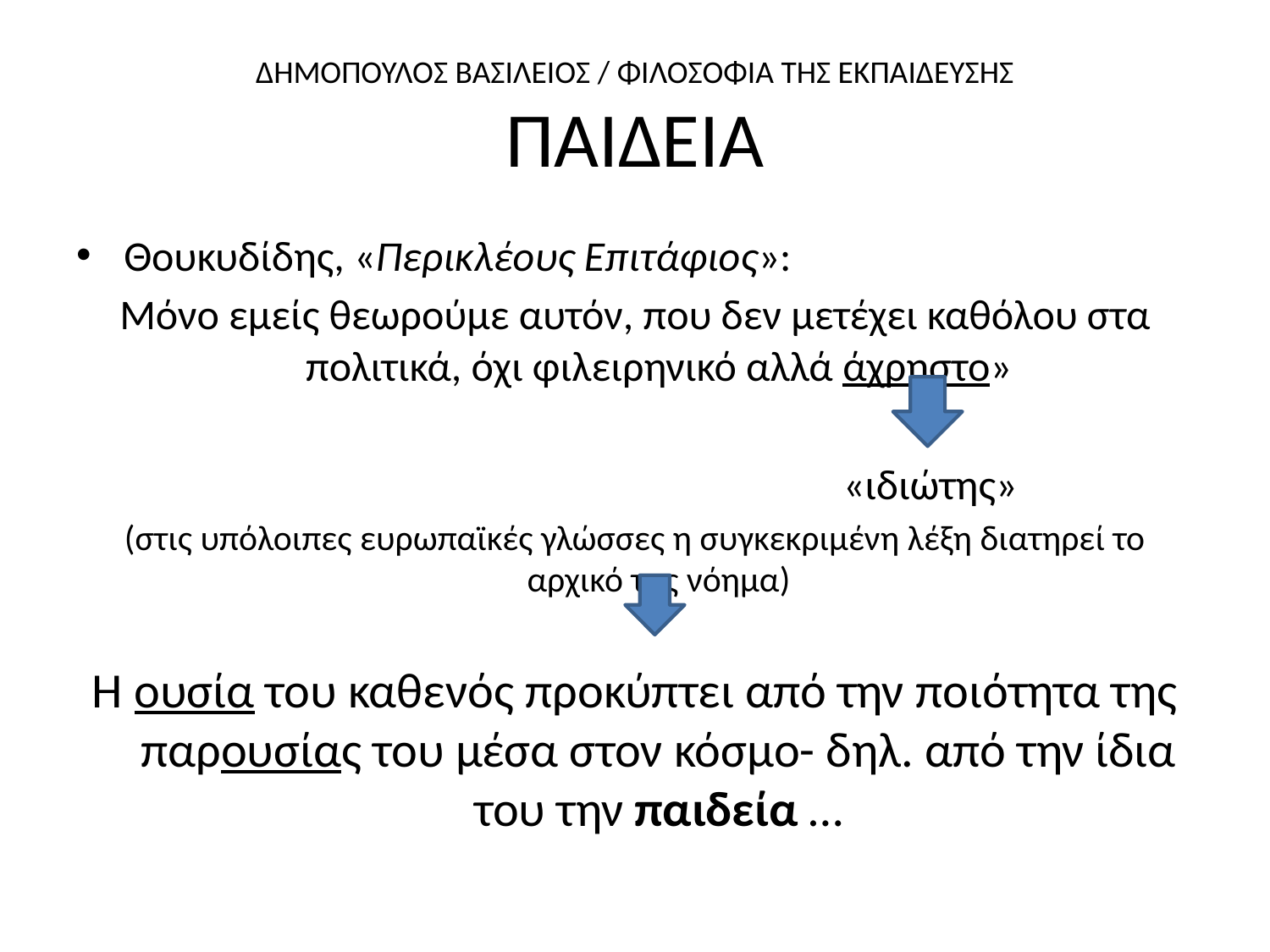

# ΔΗΜΟΠΟΥΛΟΣ ΒΑΣΙΛΕΙΟΣ / ΦΙΛΟΣΟΦΙΑ ΤΗΣ ΕΚΠΑΙΔΕΥΣΗΣ ΠΑΙΔΕΙΑ
Θουκυδίδης, «Περικλέους Επιτάφιος»:
Μόνο εμείς θεωρούμε αυτόν, που δεν μετέχει καθόλου στα πολιτικά, όχι φιλειρηνικό αλλά άχρηστο»

                                                              «ιδιώτης»
(στις υπόλοιπες ευρωπαϊκές γλώσσες η συγκεκριμένη λέξη διατηρεί το αρχικό της νόημα)

Η ουσία του καθενός προκύπτει από την ποιότητα της παρουσίας του μέσα στον κόσμο- δηλ. από την ίδια του την παιδεία …